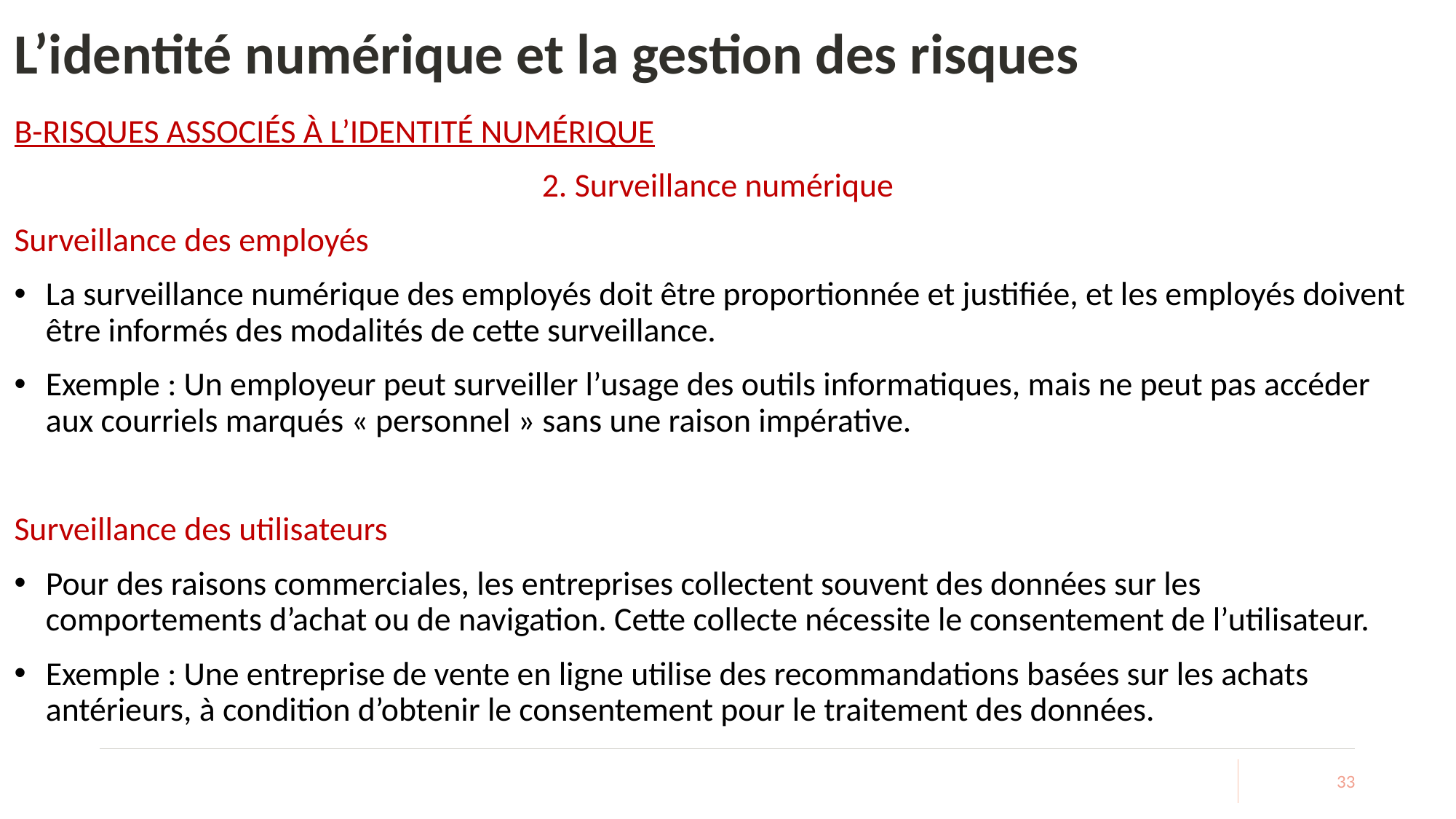

# L’identité numérique et la gestion des risques
B-RISQUES ASSOCIÉS À L’IDENTITÉ NUMÉRIQUE
2. Surveillance numérique
Surveillance des employés
La surveillance numérique des employés doit être proportionnée et justifiée, et les employés doivent être informés des modalités de cette surveillance.
Exemple : Un employeur peut surveiller l’usage des outils informatiques, mais ne peut pas accéder aux courriels marqués « personnel » sans une raison impérative.

Surveillance des utilisateurs
Pour des raisons commerciales, les entreprises collectent souvent des données sur les comportements d’achat ou de navigation. Cette collecte nécessite le consentement de l’utilisateur.
Exemple : Une entreprise de vente en ligne utilise des recommandations basées sur les achats antérieurs, à condition d’obtenir le consentement pour le traitement des données.
33